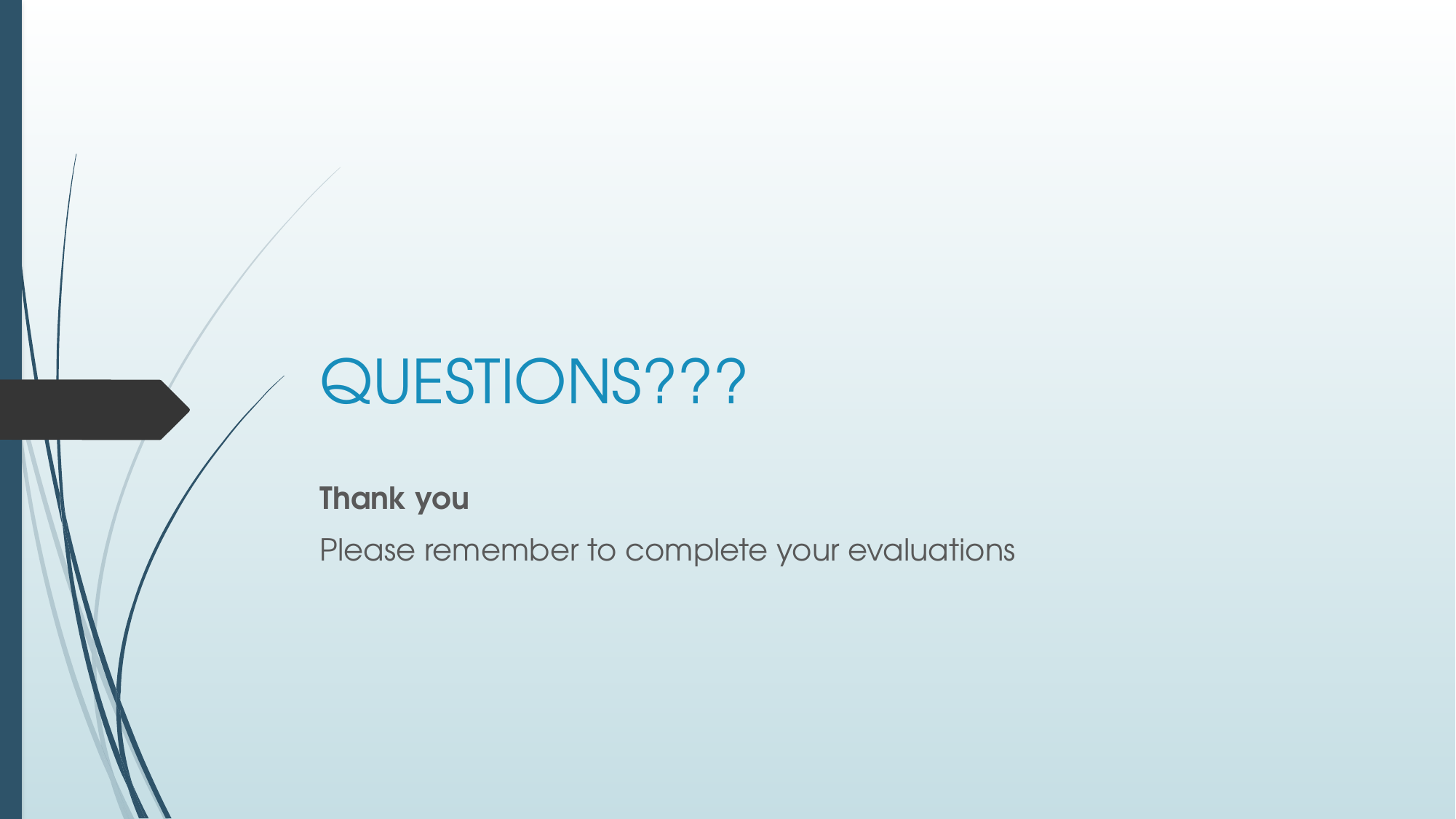

# QUESTIONS???

Thank you
Please remember to complete your evaluations